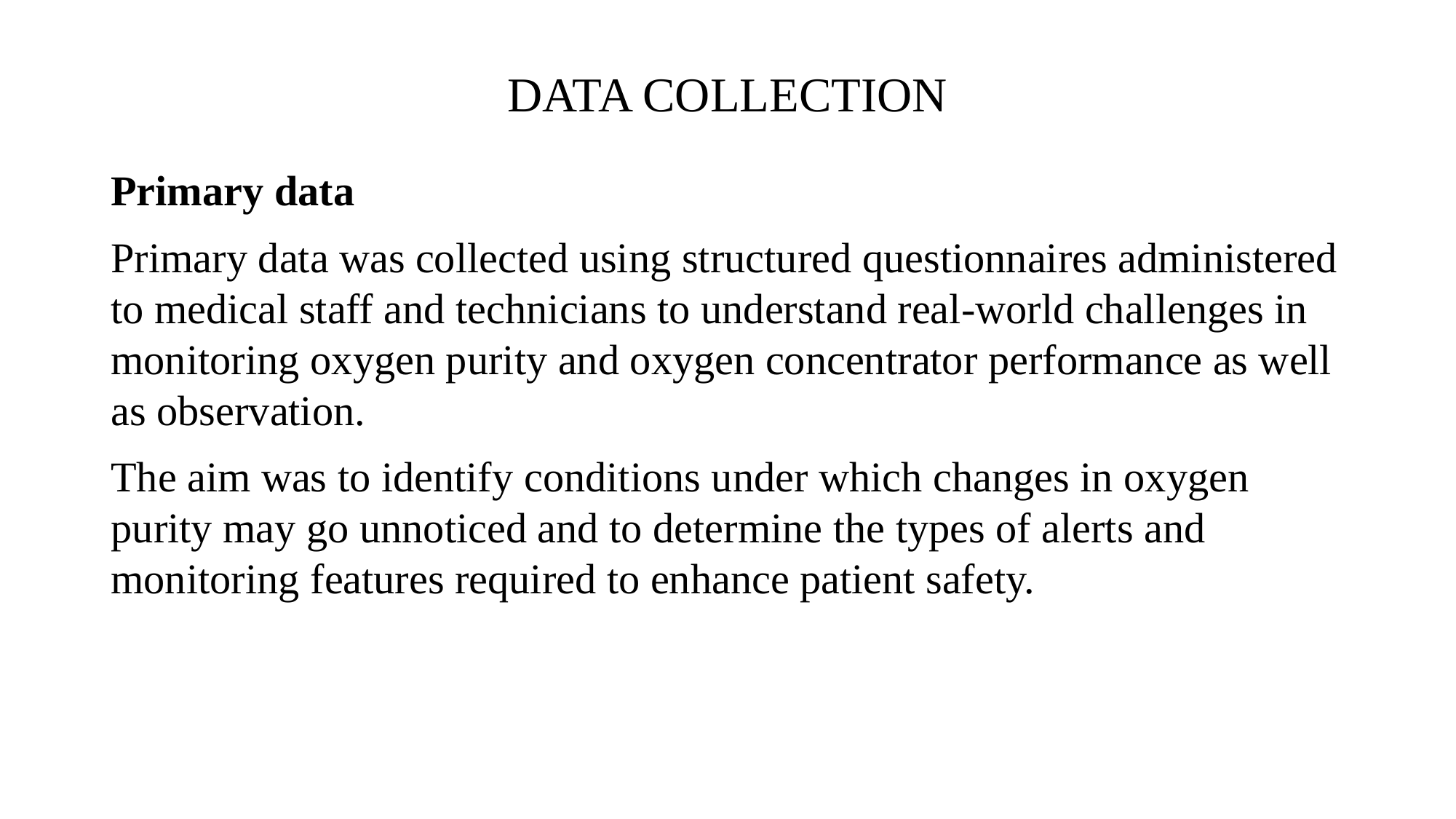

# DATA COLLECTION
Primary data
Primary data was collected using structured questionnaires administered to medical staff and technicians to understand real-world challenges in monitoring oxygen purity and oxygen concentrator performance as well as observation.
The aim was to identify conditions under which changes in oxygen purity may go unnoticed and to determine the types of alerts and monitoring features required to enhance patient safety.